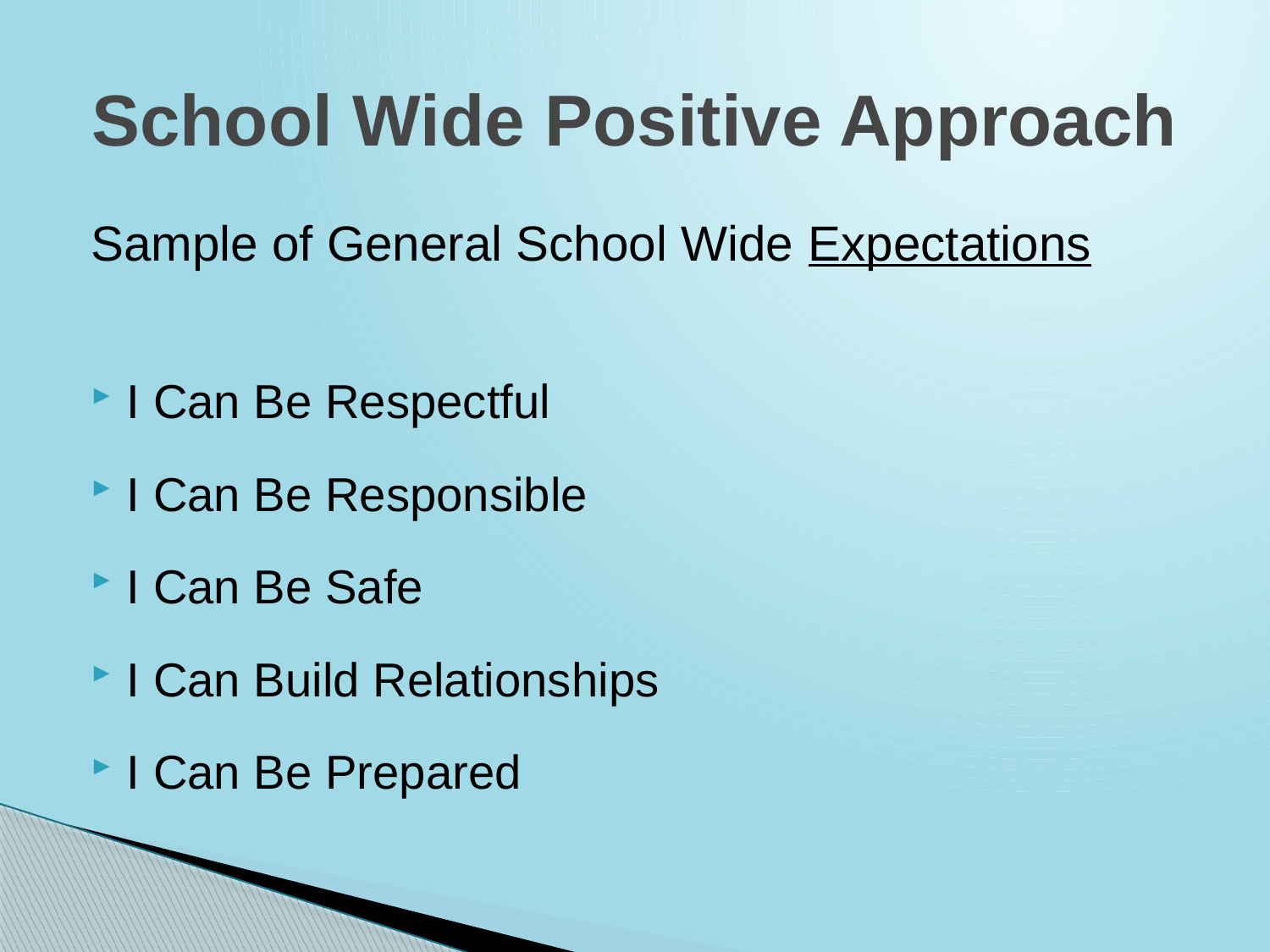

# School Wide Positive Approach
Sample of General School Wide Expectations

I Can Be Respectful
I Can Be Responsible
I Can Be Safe
I Can Build Relationships
I Can Be Prepared